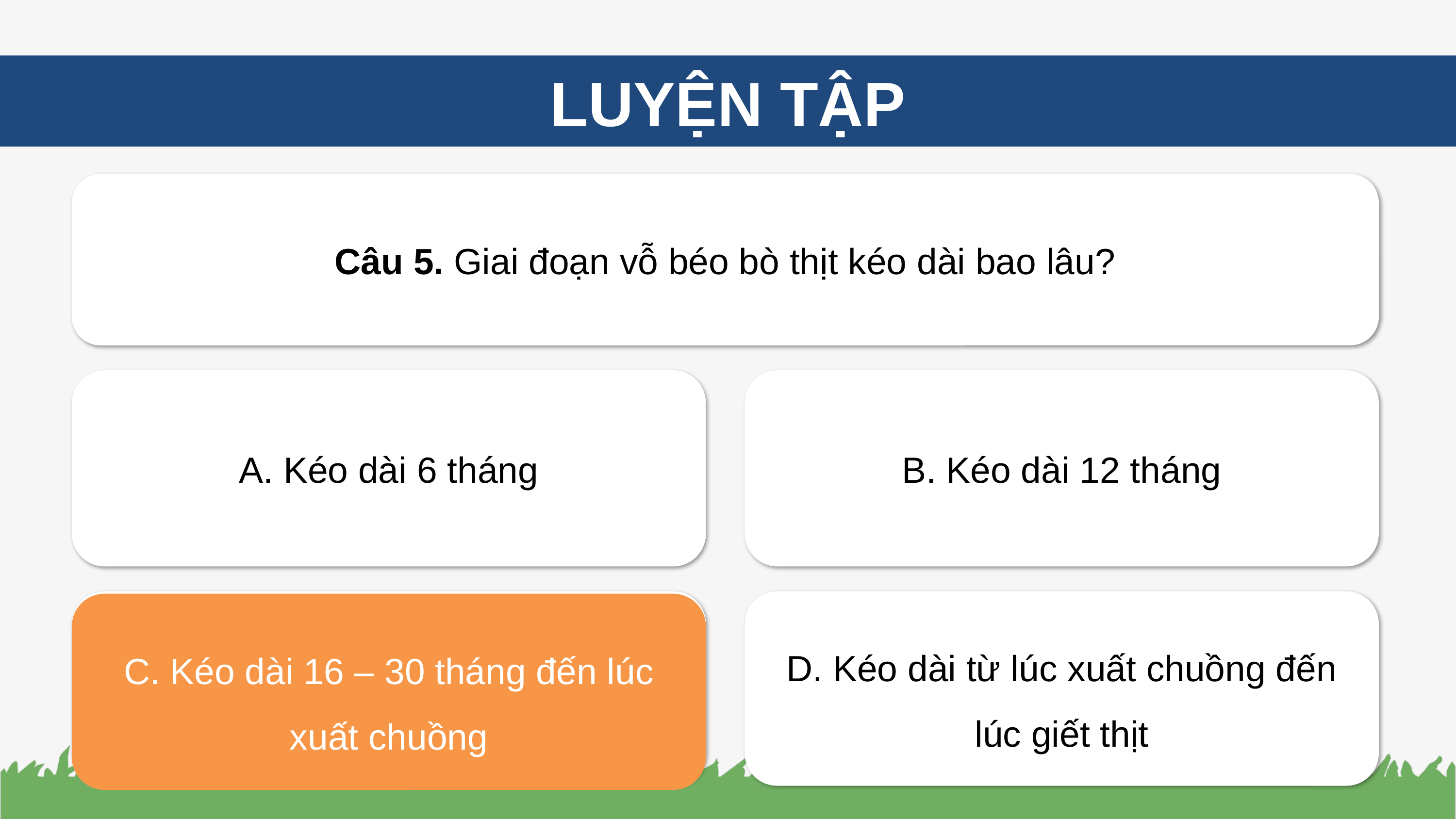

LUYỆN TẬP
Câu 5. Giai đoạn vỗ béo bò thịt kéo dài bao lâu?
A. Kéo dài 6 tháng
B. Kéo dài 12 tháng
C. Kéo dài 16 – 30 tháng đến lúc xuất chuồng
D. Kéo dài từ lúc xuất chuồng đến lúc giết thịt
C. Kéo dài 16 – 30 tháng đến lúc xuất chuồng